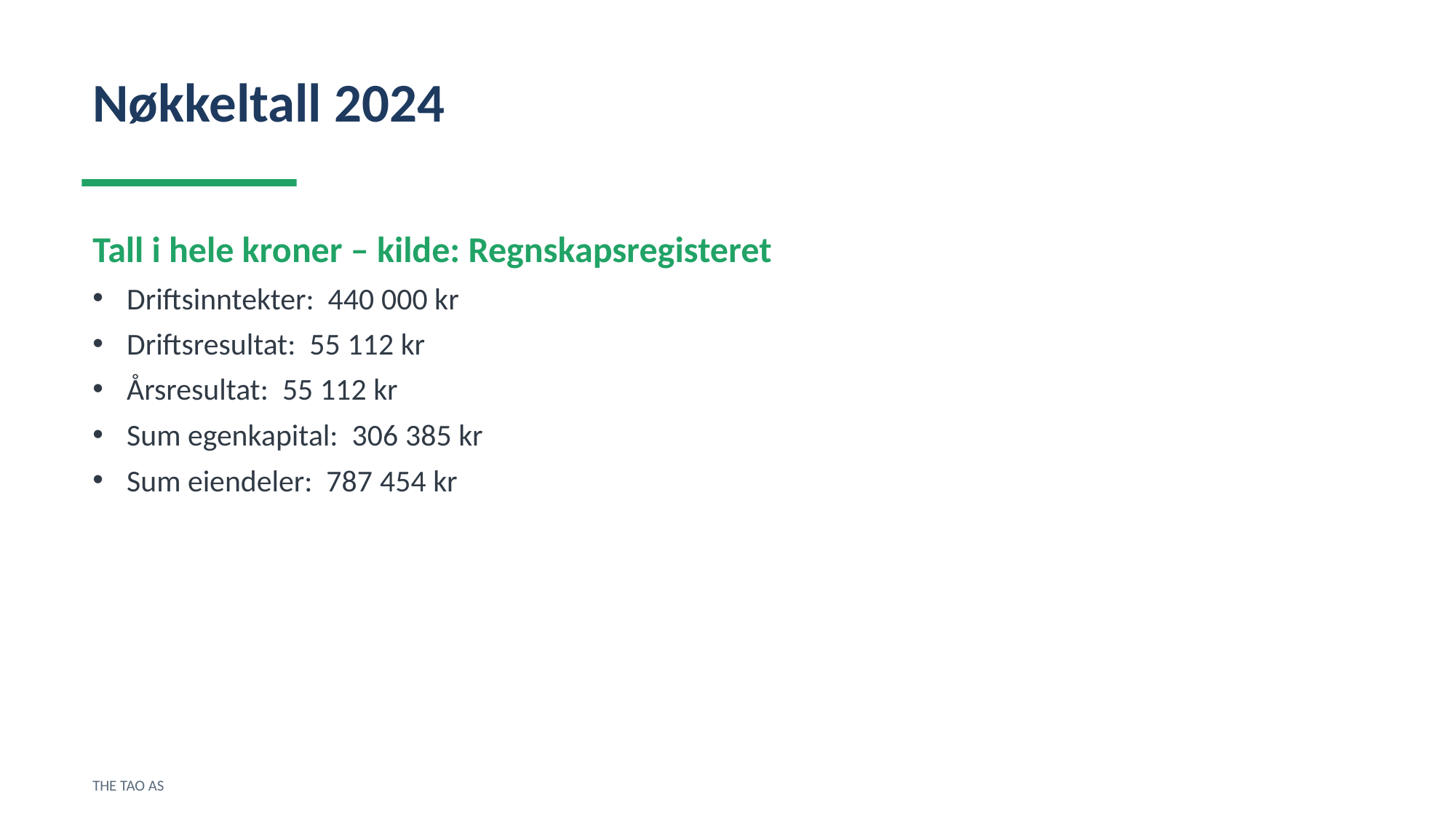

Nøkkeltall 2024

Tall i hele kroner – kilde: Regnskapsregisteret
Driftsinntekter:  440 000 kr
Driftsresultat:  55 112 kr
Årsresultat:  55 112 kr
Sum egenkapital:  306 385 kr
Sum eiendeler:  787 454 kr
THE TAO AS